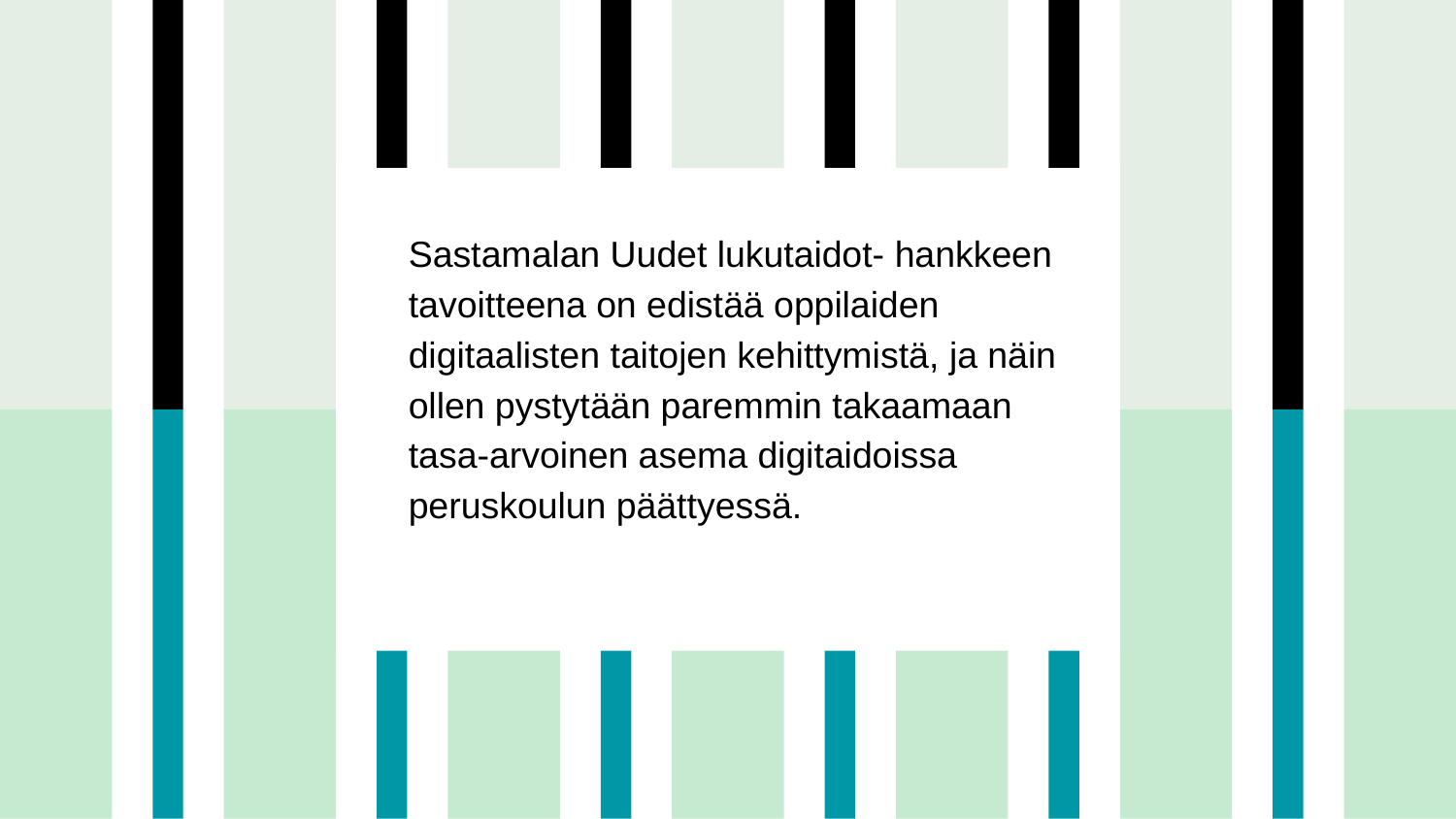

Sastamalan Uudet lukutaidot- hankkeen tavoitteena on edistää oppilaiden digitaalisten taitojen kehittymistä, ja näin ollen pystytään paremmin takaamaan tasa-arvoinen asema digitaidoissa peruskoulun päättyessä.